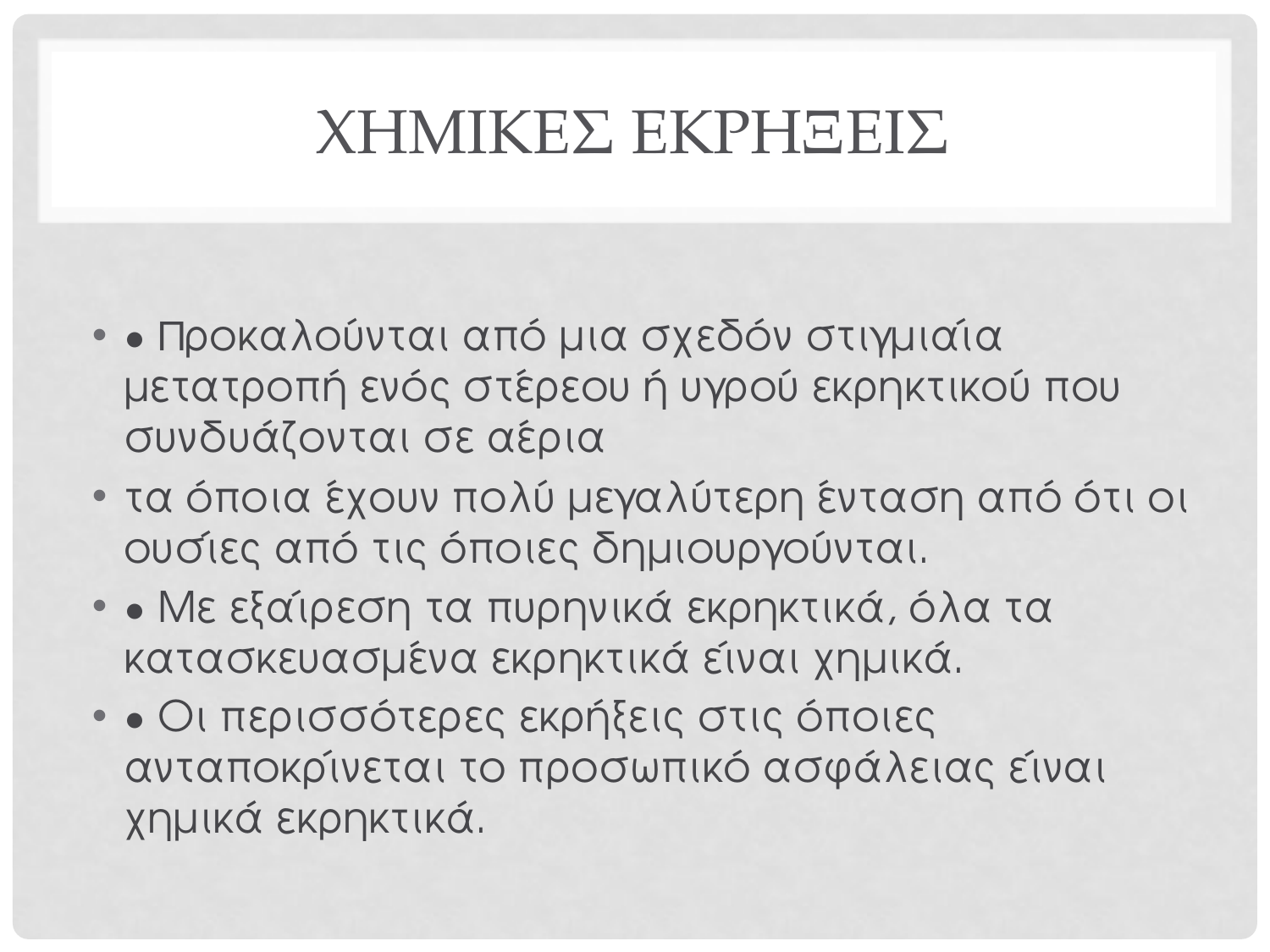

# ΧΗΜΙΚΕΣ ΕΚΡΗΞΕΙΣ

• Προκαλούνται από μια σχεδόν στιγμιαία μετατροπή ενός στέρεου ή υγρού εκρηκτικού που συνδυάζονται σε αέρια
τα όποια έχουν πολύ μεγαλύτερη ένταση από ότι οι ουσίες από τις όποιες δημιουργούνται.
• Με εξαίρεση τα πυρηνικά εκρηκτικά, όλα τα κατασκευασμένα εκρηκτικά είναι χημικά.
• Οι περισσότερες εκρήξεις στις όποιες ανταποκρίνεται το προσωπικό ασφάλειας είναι χημικά εκρηκτικά.